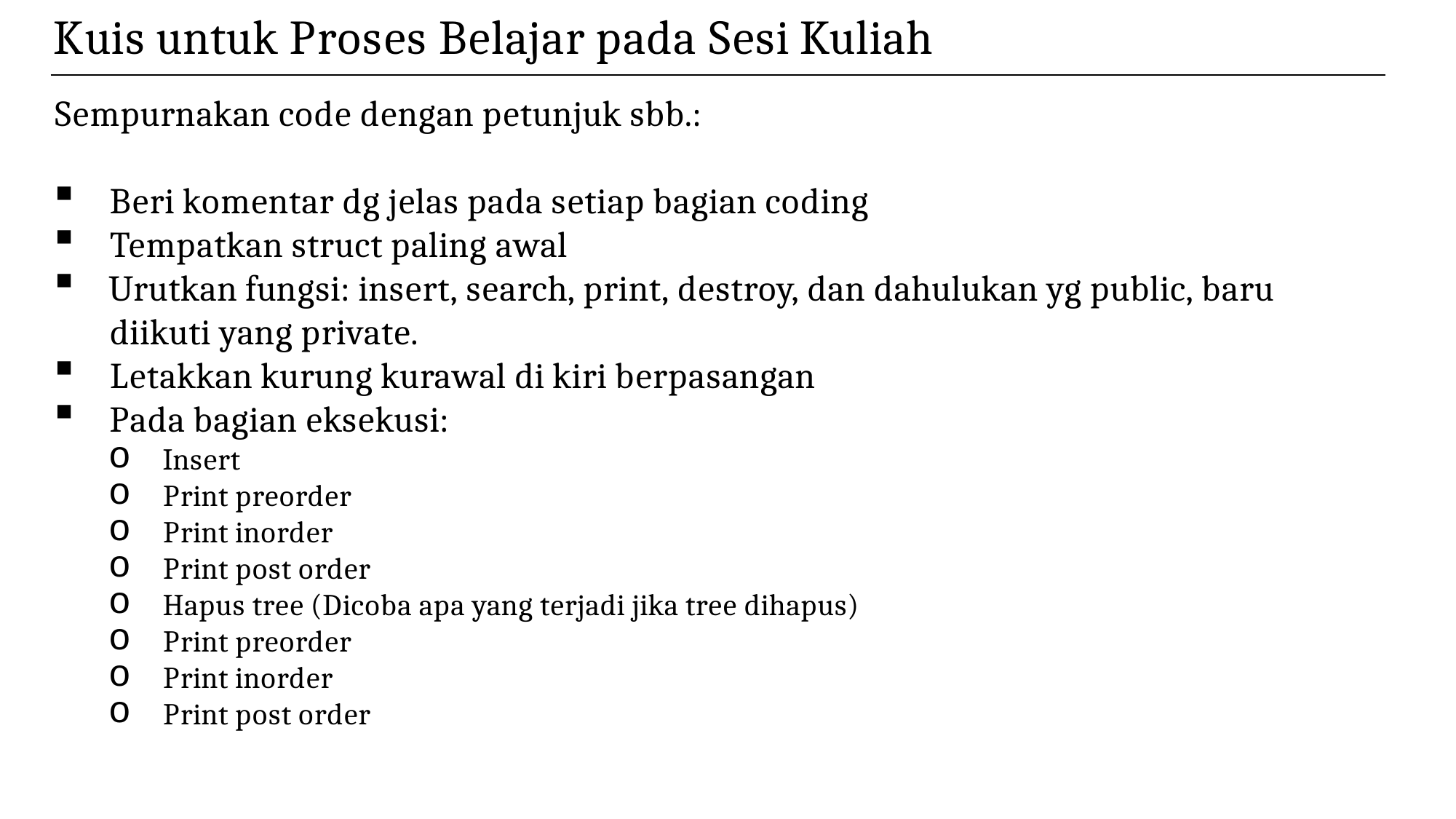

Kuis untuk Proses Belajar pada Sesi Kuliah
Sempurnakan code dengan petunjuk sbb.:

Beri komentar dg jelas pada setiap bagian coding
Tempatkan struct paling awal
Urutkan fungsi: insert, search, print, destroy, dan dahulukan yg public, baru diikuti yang private.
Letakkan kurung kurawal di kiri berpasangan
Pada bagian eksekusi:
Insert
Print preorder
Print inorder
Print post order
Hapus tree (Dicoba apa yang terjadi jika tree dihapus)
Print preorder
Print inorder
Print post order